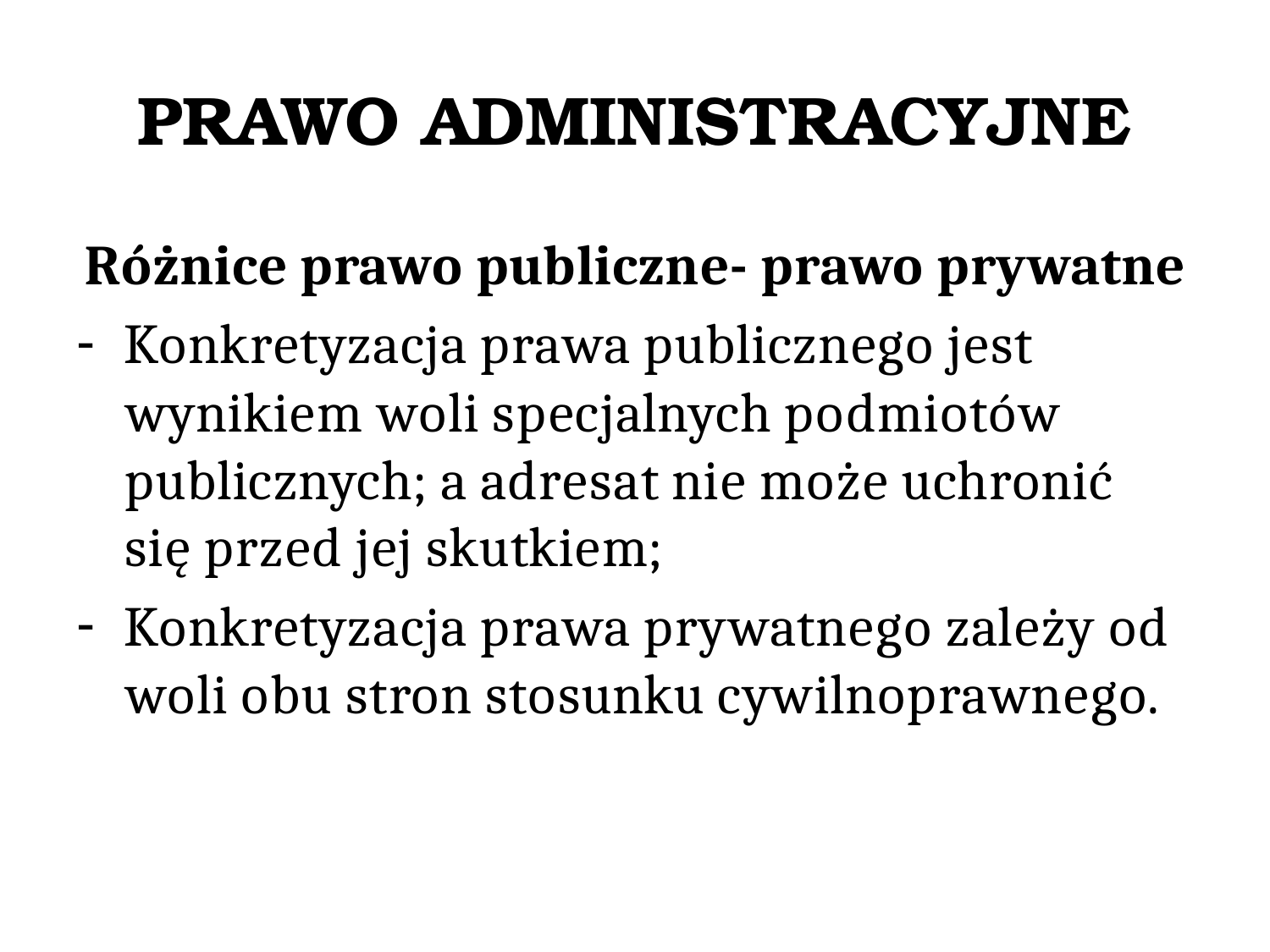

# PRAWO ADMINISTRACYJNE
Różnice prawo publiczne- prawo prywatne
Konkretyzacja prawa publicznego jest wynikiem woli specjalnych podmiotów publicznych; a adresat nie może uchronić się przed jej skutkiem;
Konkretyzacja prawa prywatnego zależy od woli obu stron stosunku cywilnoprawnego.